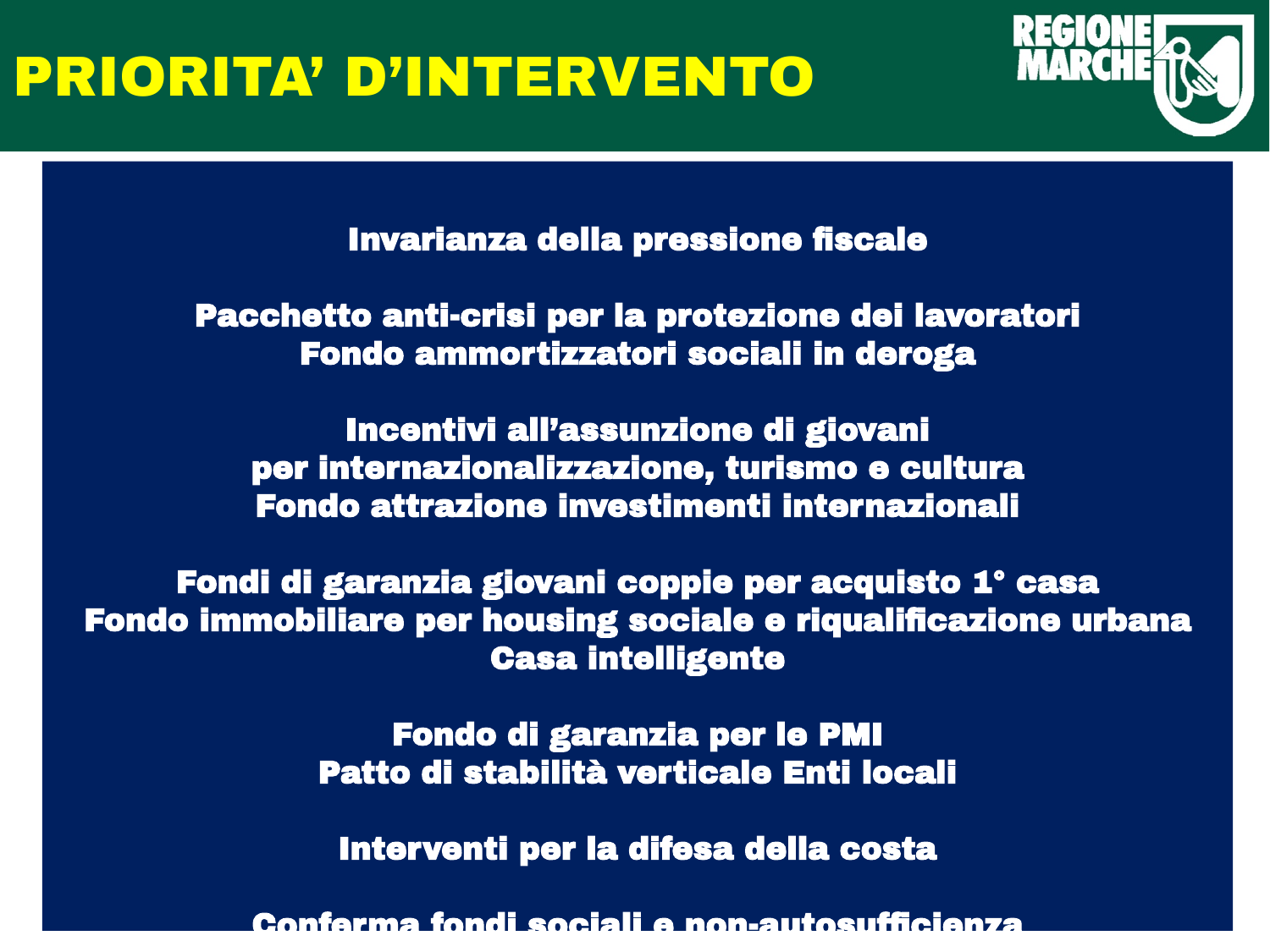

PRIORITA’ D’INTERVENTO

Invarianza della pressione fiscale

Pacchetto anti-crisi per la protezione dei lavoratori
Fondo ammortizzatori sociali in deroga

Incentivi all’assunzione di giovani
per internazionalizzazione, turismo e cultura
Fondo attrazione investimenti internazionali

Fondi di garanzia giovani coppie per acquisto 1° casa
Fondo immobiliare per housing sociale e riqualificazione urbana
Casa intelligente

Fondo di garanzia per le PMI
Patto di stabilità verticale Enti locali

Interventi per la difesa della costa

Conferma fondi sociali e non-autosufficienza